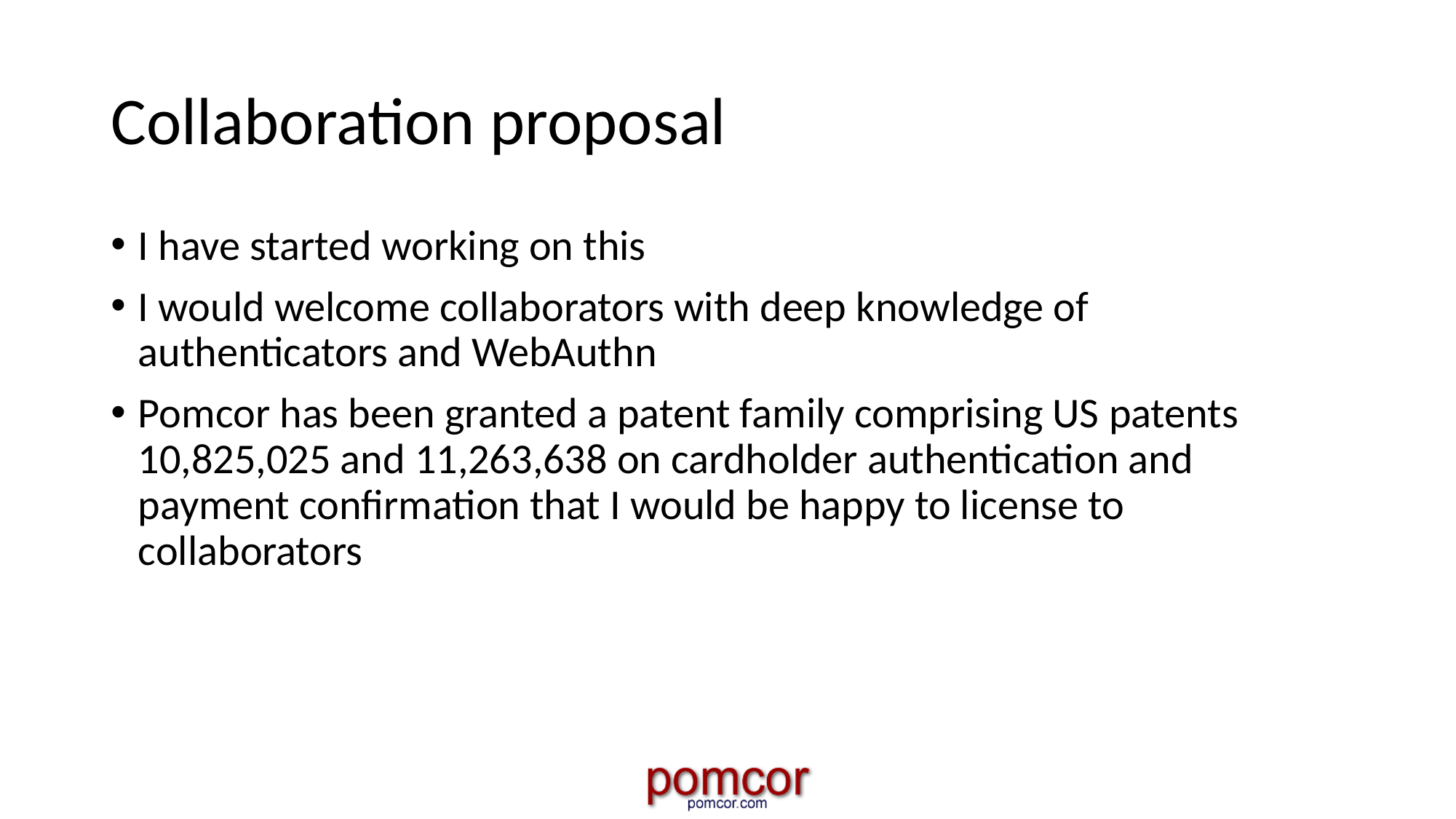

# Collaboration proposal
I have started working on this
I would welcome collaborators with deep knowledge of authenticators and WebAuthn
Pomcor has been granted a patent family comprising US patents 10,825,025 and 11,263,638 on cardholder authentication and payment confirmation that I would be happy to license to collaborators